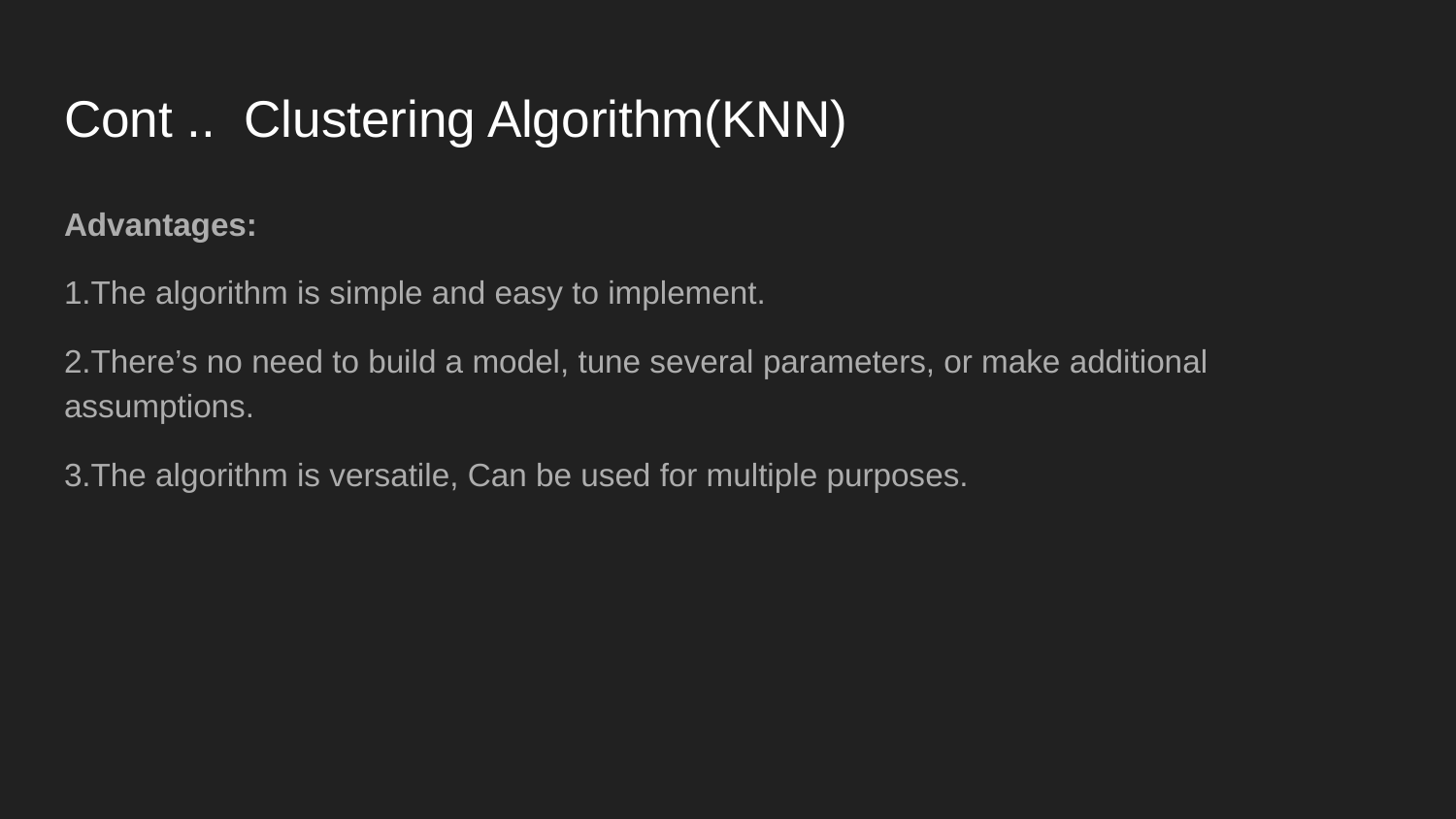

# Cont ..  Clustering Algorithm(KNN)
Advantages:
1.The algorithm is simple and easy to implement.
2.There’s no need to build a model, tune several parameters, or make additional assumptions.
3.The algorithm is versatile, Can be used for multiple purposes.